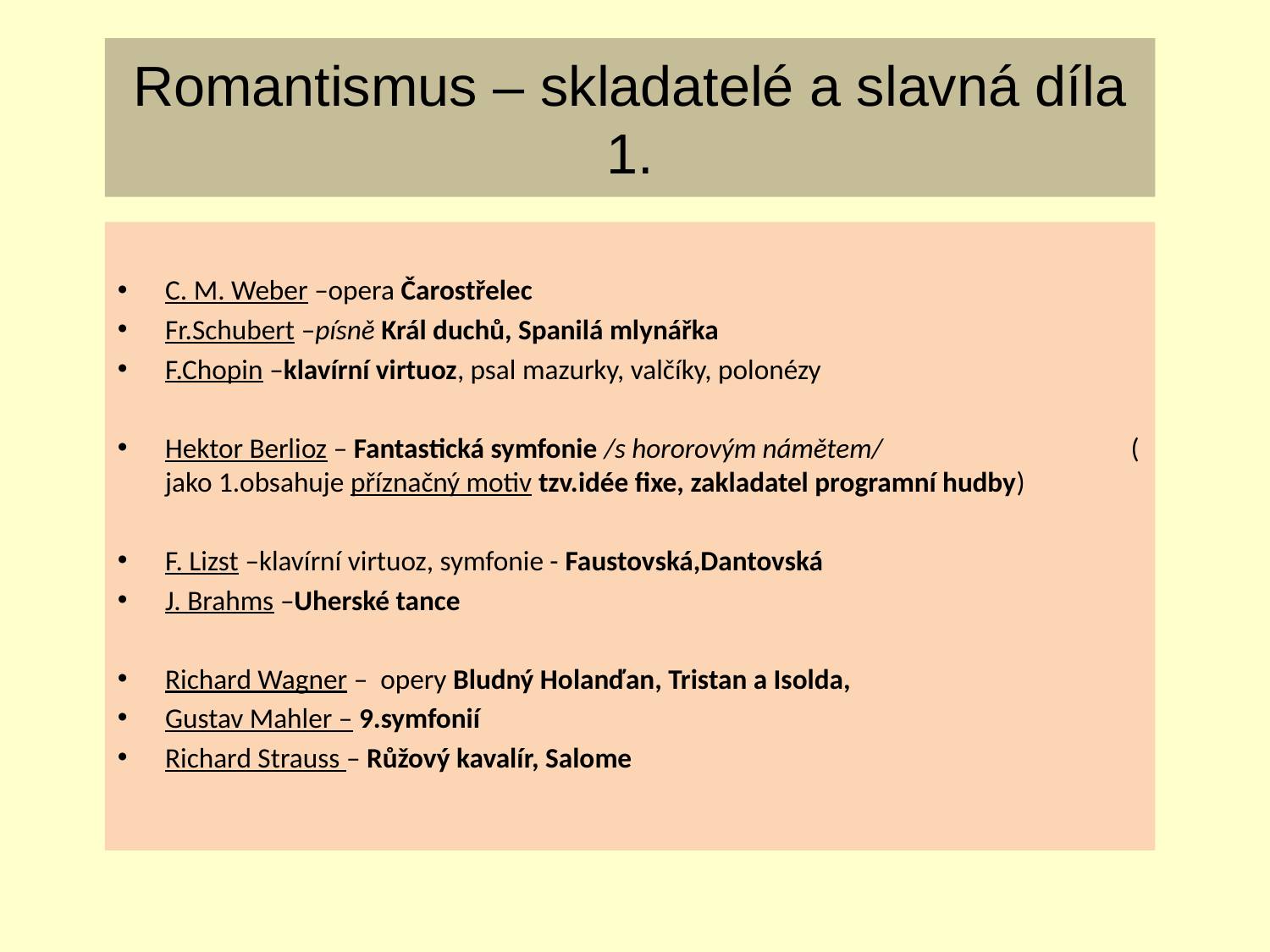

# Romantismus – skladatelé a slavná díla 1.

C. M. Weber –opera Čarostřelec
Fr.Schubert –písně Král duchů, Spanilá mlynářka
F.Chopin –klavírní virtuoz, psal mazurky, valčíky, polonézy

Hektor Berlioz – Fantastická symfonie /s hororovým námětem/                                       ( jako 1.obsahuje příznačný motiv tzv.idée fixe, zakladatel programní hudby)

F. Lizst –klavírní virtuoz, symfonie - Faustovská,Dantovská
J. Brahms –Uherské tance

Richard Wagner –  opery Bludný Holanďan, Tristan a Isolda,
Gustav Mahler – 9.symfonií
Richard Strauss – Růžový kavalír, Salome